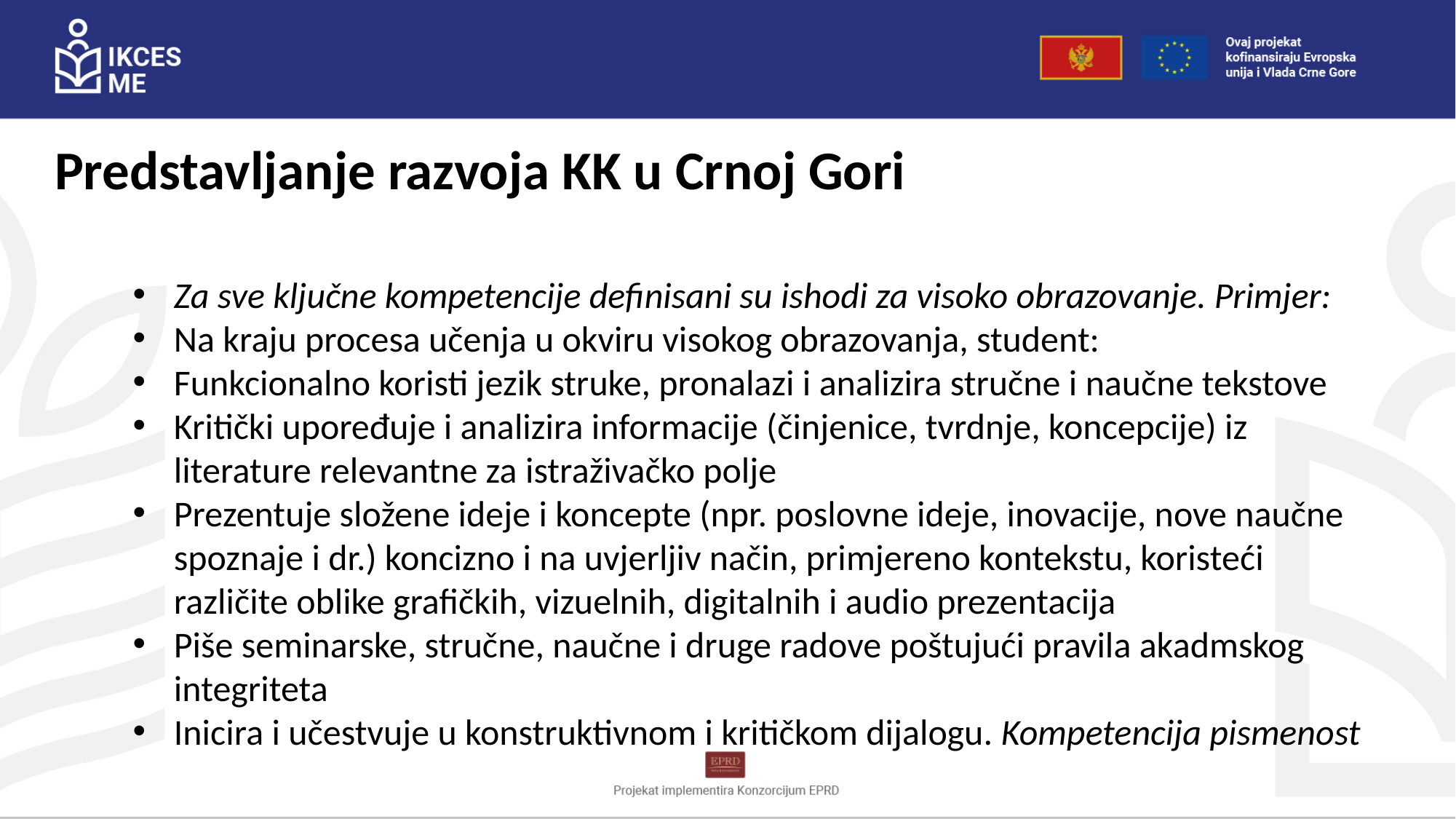

# Predstavljanje razvoja KK u Crnoj Gori

Za sve ključne kompetencije definisani su ishodi za visoko obrazovanje. Primjer:
Na kraju procesa učenja u okviru visokog obrazovanja, student:
Funkcionalno koristi jezik struke, pronalazi i analizira stručne i naučne tekstove
Kritički upoređuje i analizira informacije (činjenice, tvrdnje, koncepcije) iz literature relevantne za istraživačko polje
Prezentuje složene ideje i koncepte (npr. poslovne ideje, inovacije, nove naučne spoznaje i dr.) koncizno i na uvjerljiv način, primjereno kontekstu, koristeći različite oblike grafičkih, vizuelnih, digitalnih i audio prezentacija
Piše seminarske, stručne, naučne i druge radove poštujući pravila akadmskog integriteta
Inicira i učestvuje u konstruktivnom i kritičkom dijalogu. Kompetencija pismenost